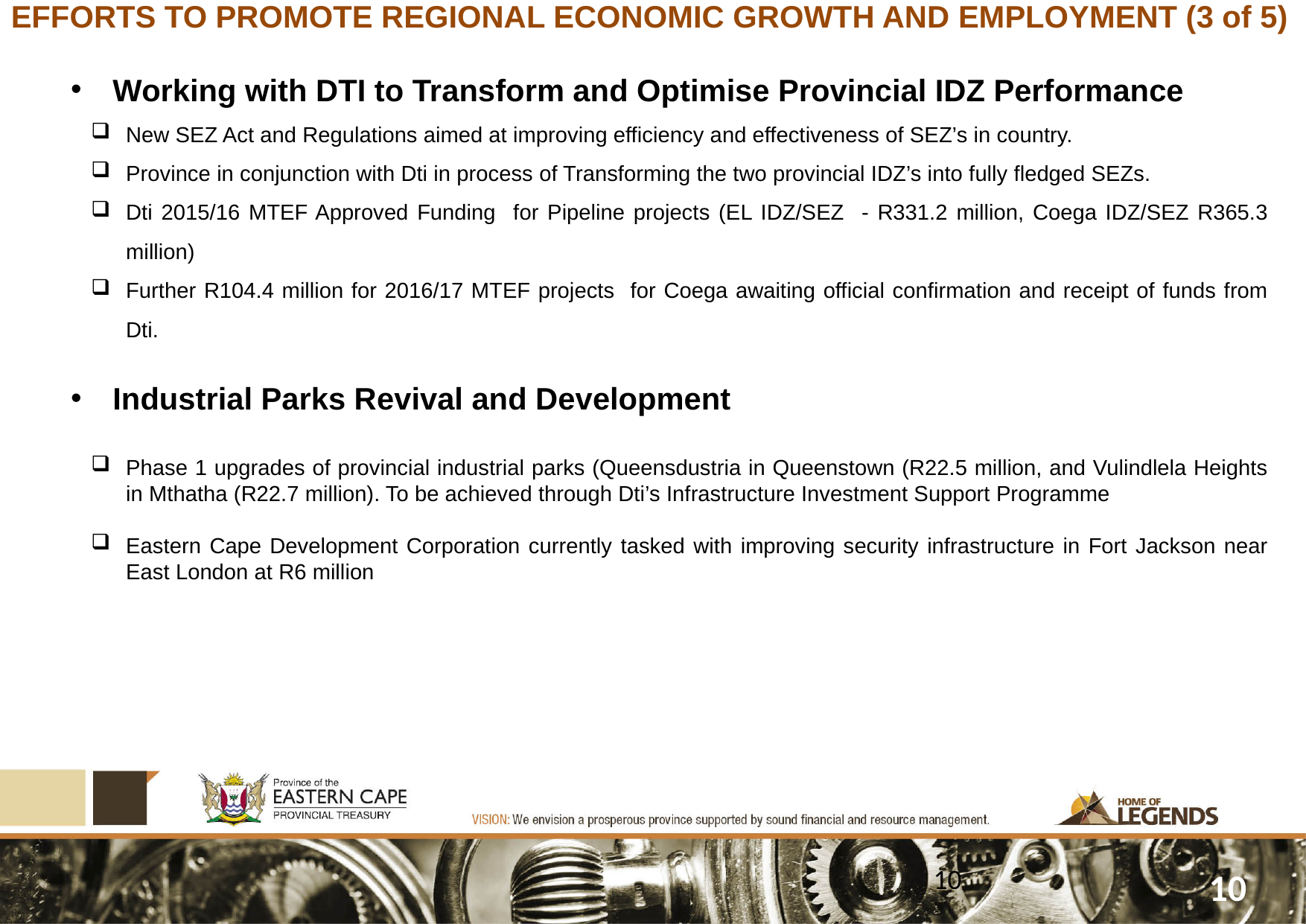

EFFORTS TO PROMOTE REGIONAL ECONOMIC GROWTH AND EMPLOYMENT (3 of 5)

Working with DTI to Transform and Optimise Provincial IDZ Performance
New SEZ Act and Regulations aimed at improving efficiency and effectiveness of SEZ’s in country.
Province in conjunction with Dti in process of Transforming the two provincial IDZ’s into fully fledged SEZs.
Dti 2015/16 MTEF Approved Funding  for Pipeline projects (EL IDZ/SEZ  - R331.2 million, Coega IDZ/SEZ R365.3 million)
Further R104.4 million for 2016/17 MTEF projects  for Coega awaiting official confirmation and receipt of funds from Dti.

Industrial Parks Revival and Development

Phase 1 upgrades of provincial industrial parks (Queensdustria in Queenstown (R22.5 million, and Vulindlela Heights in Mthatha (R22.7 million). To be achieved through Dti’s Infrastructure Investment Support Programme

Eastern Cape Development Corporation currently tasked with improving security infrastructure in Fort Jackson near East London at R6 million
10
10